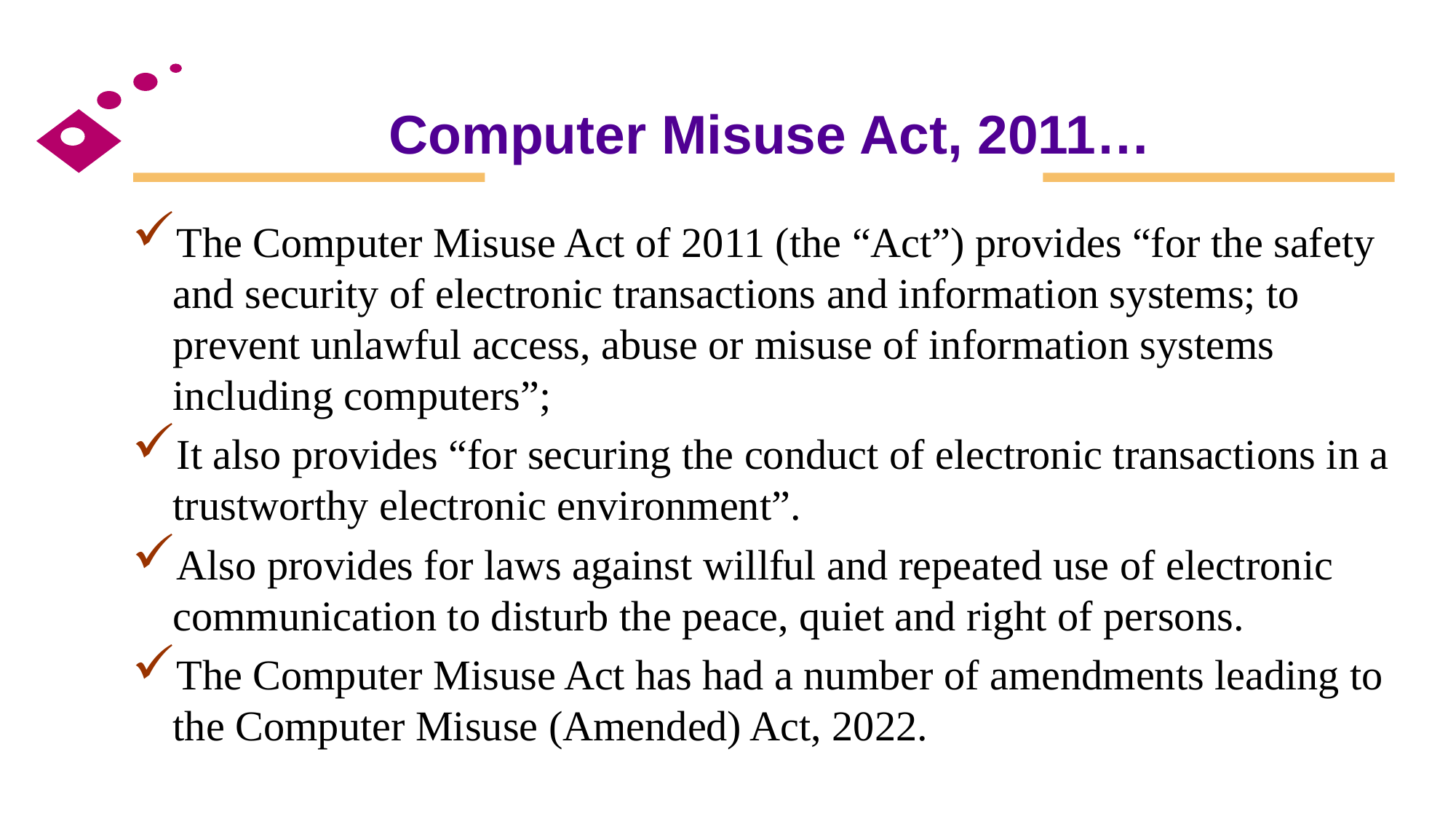

# Computer Misuse Act, 2011…
The Computer Misuse Act of 2011 (the “Act”) provides “for the safety and security of electronic transactions and information systems; to prevent unlawful access, abuse or misuse of information systems including computers”;
It also provides “for securing the conduct of electronic transactions in a trustworthy electronic environment”.
Also provides for laws against willful and repeated use of electronic communication to disturb the peace, quiet and right of persons.
The Computer Misuse Act has had a number of amendments leading to the Computer Misuse (Amended) Act, 2022.